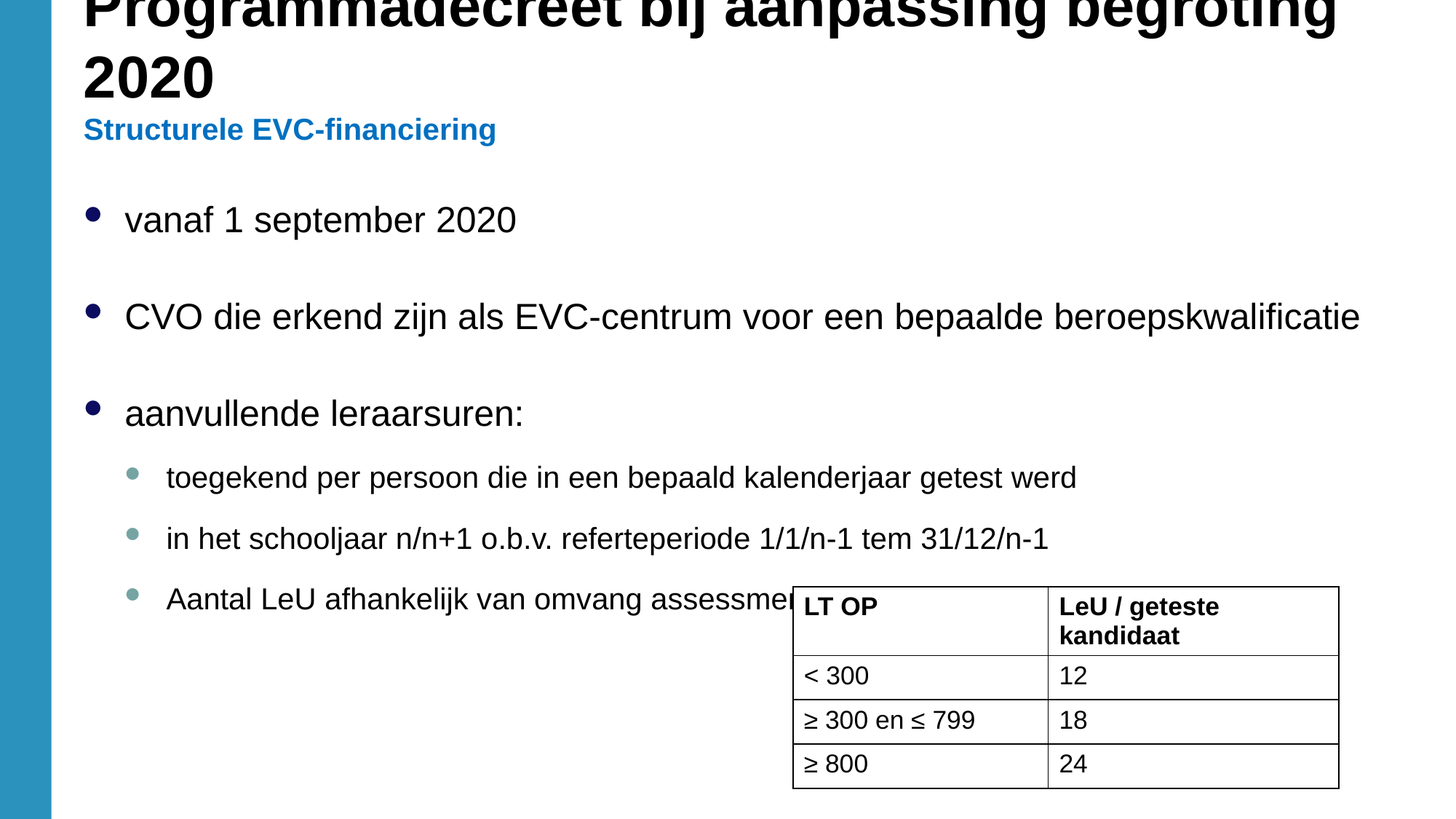

Programmadecreet bij aanpassing begroting 2020
Structurele EVC-financiering
vanaf 1 september 2020

CVO die erkend zijn als EVC-centrum voor een bepaalde beroepskwalificatie

aanvullende leraarsuren:
toegekend per persoon die in een bepaald kalenderjaar getest werd
in het schooljaar n/n+1 o.b.v. referteperiode 1/1/n-1 tem 31/12/n-1
Aantal LeU afhankelijk van omvang assessment:

| LT OP | LeU / geteste kandidaat |
| --- | --- |
| < 300 | 12 |
| ≥ 300 en ≤ 799 | 18 |
| ≥ 800 | 24 |